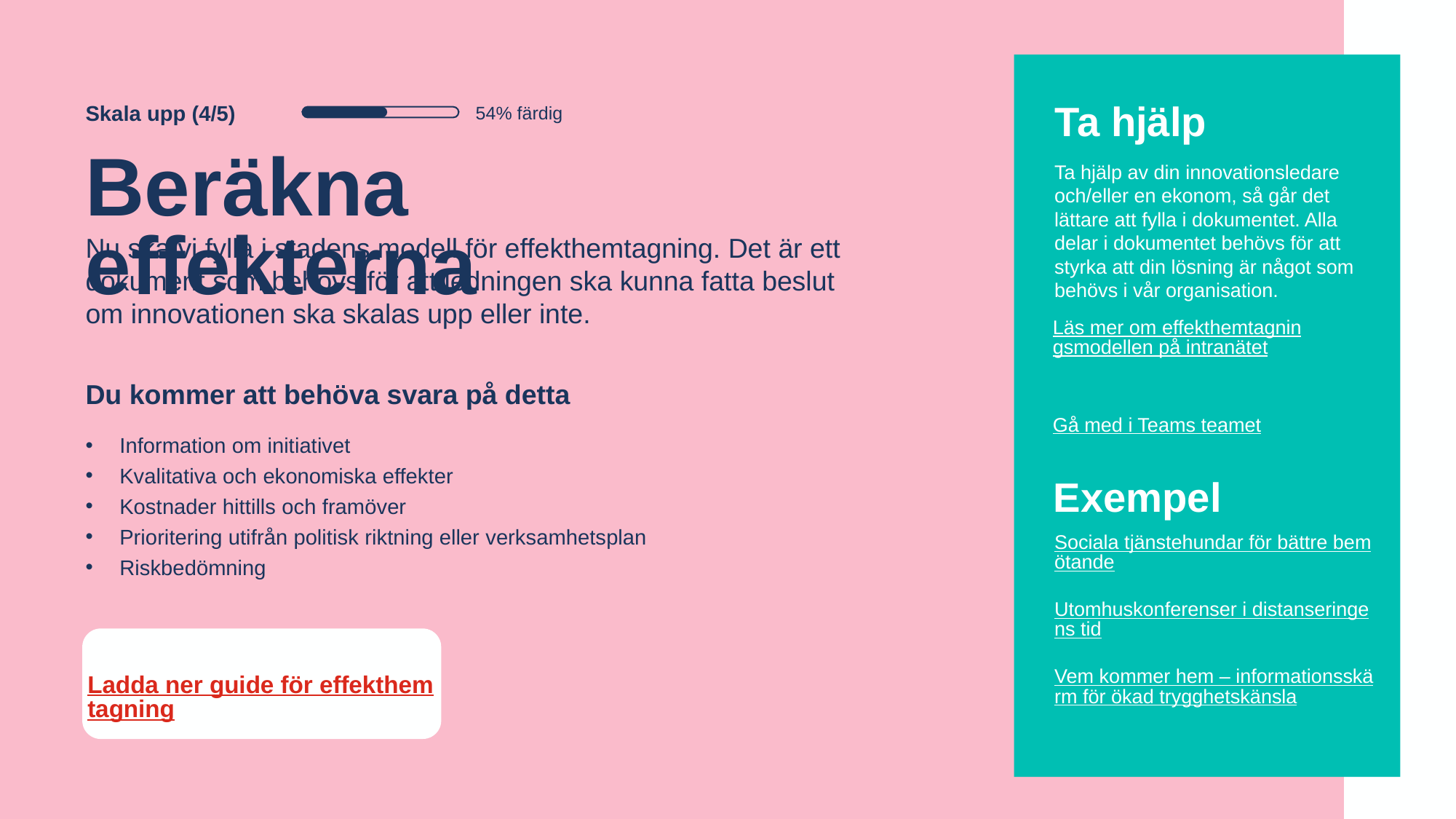

Läs mer om effekthemtagningsmodellen på intranätet
Gå med i Teams teamet
Sociala tjänstehundar för bättre bemötande

Utomhuskonferenser i distanseringens tid

Vem kommer hem – informationsskärm för ökad trygghetskänsla

Ladda ner guide för effekthemtagning